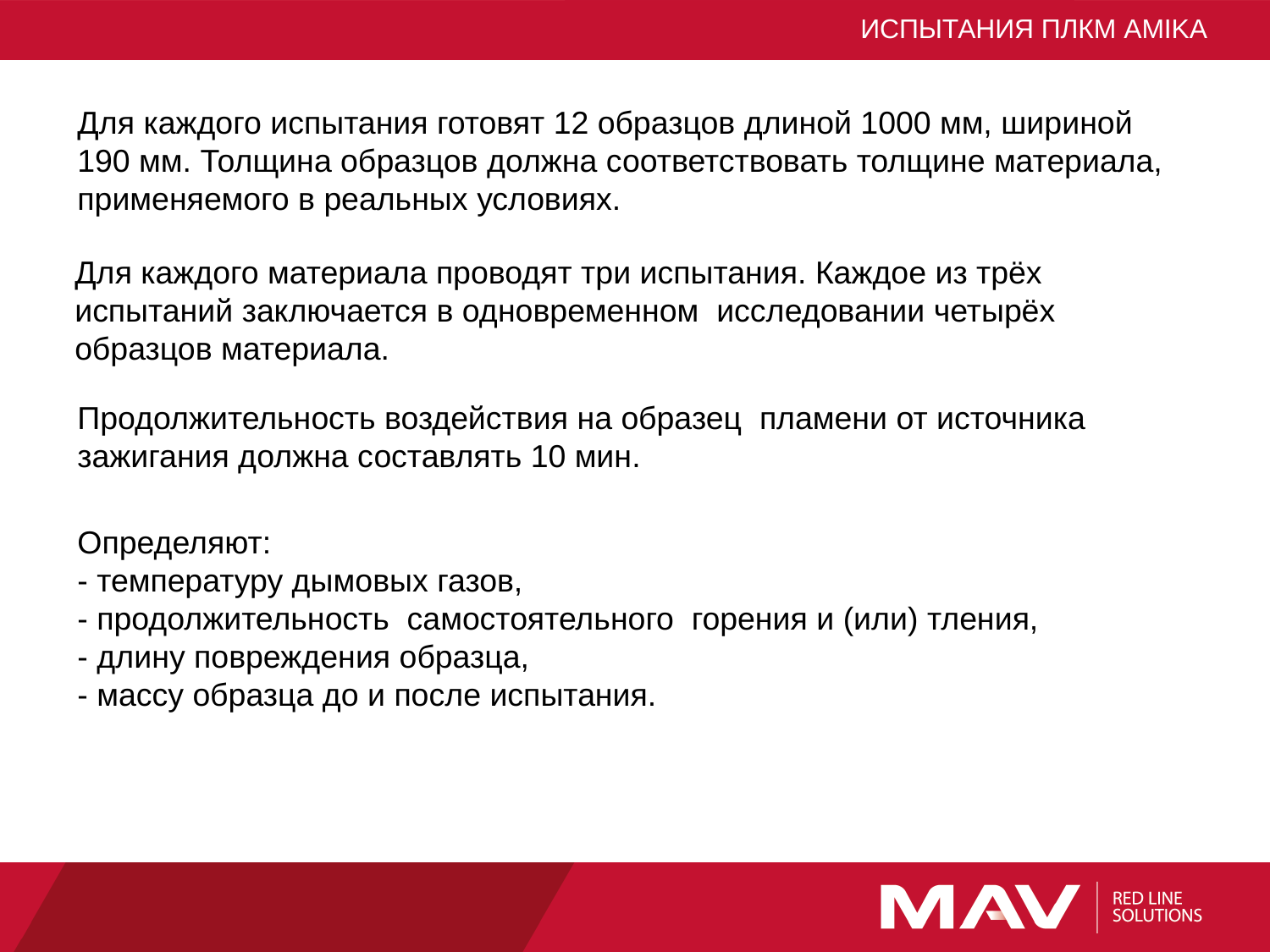

# ИСПЫТАНИЯ ПЛКМ AMIKA
Для каждого испытания готовят 12 образцов длиной 1000 мм, шириной  190 мм. Толщина образцов должна соответствовать толщине материала, применяемого в реальных условиях.
Для каждого материала проводят три испытания. Каждое из трёх испытаний заключается в одновременном  исследовании четырёх образцов материала.
Продолжительность воздействия на образец  пламени от источника зажигания должна составлять 10 мин.
Определяют:
- температуру дымовых газов,
- продолжительность  самостоятельного  горения и (или) тления,
- длину повреждения образца,
- массу образца до и после испытания.